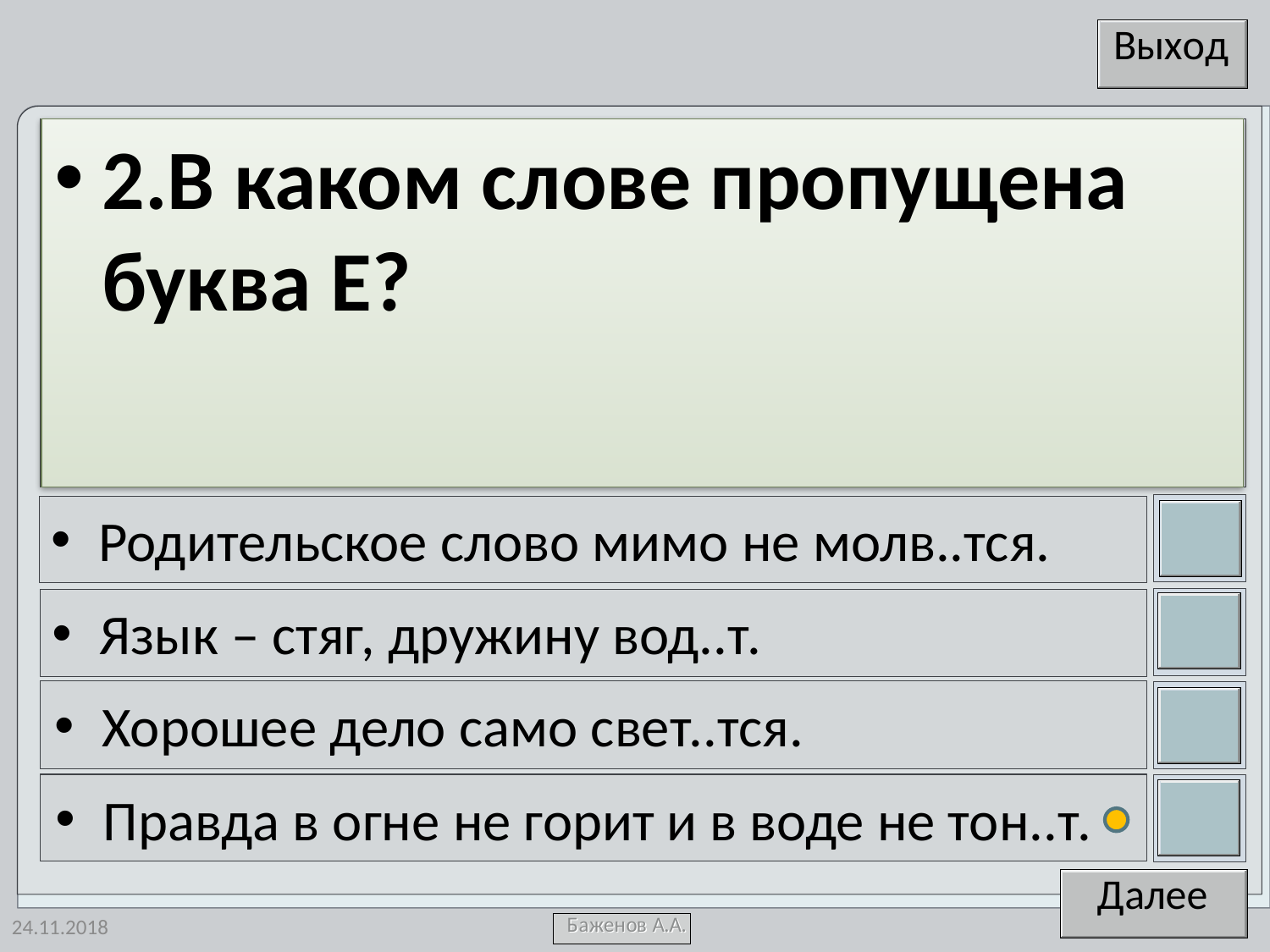

2.В каком слове пропущена буква Е?

Родительское слово мимо не молв..тся.
Язык – стяг, дружину вод..т.
Хорошее дело само свет..тся.
Правда в огне не горит и в воде не тон..т.
24.11.2018